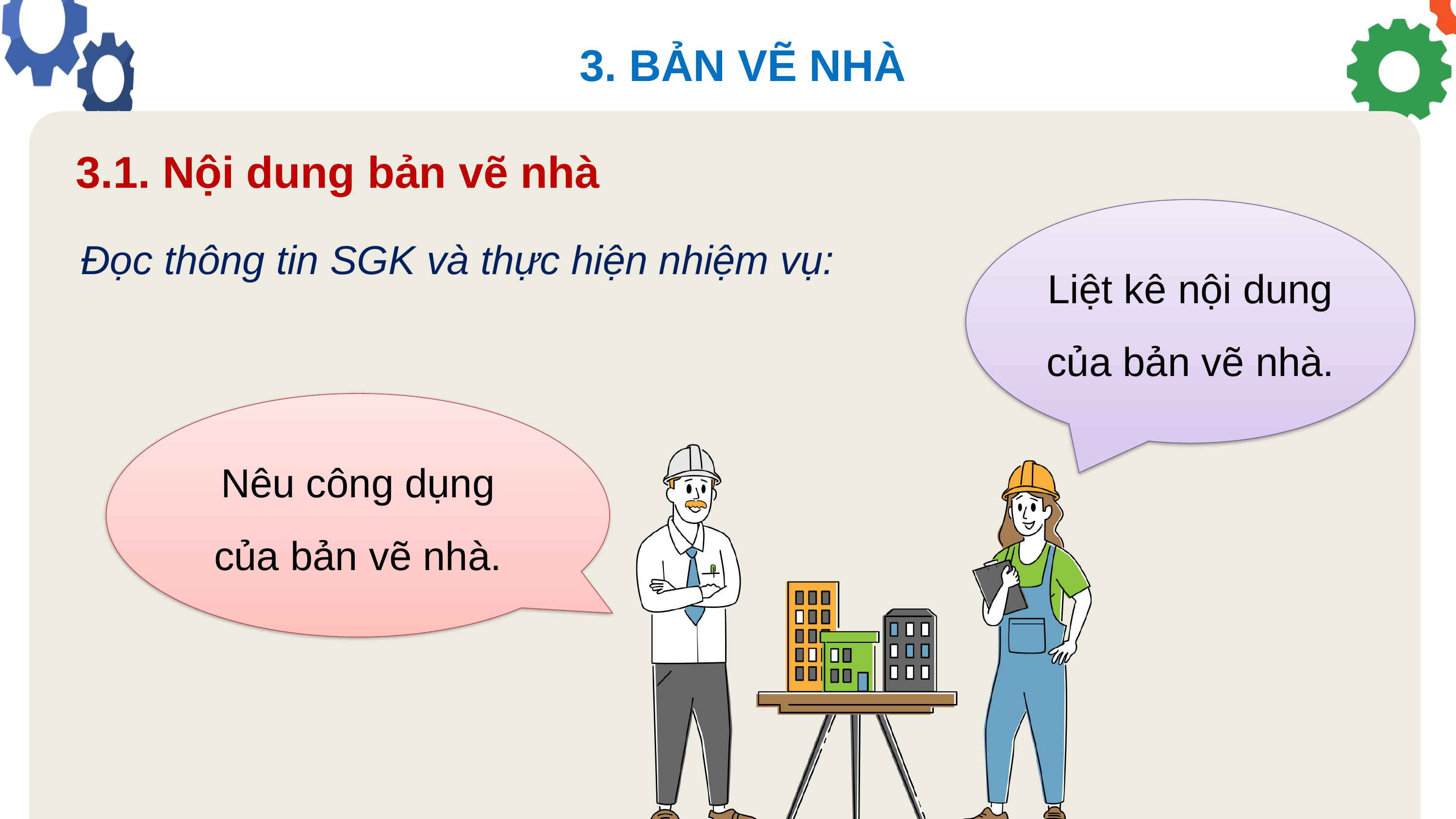

3. BẢN VẼ NHÀ

3.1. Nội dung bản vẽ nhà
Liệt kê nội dung của bản vẽ nhà.
Đọc thông tin SGK và thực hiện nhiệm vụ:
Nêu công dụng của bản vẽ nhà.